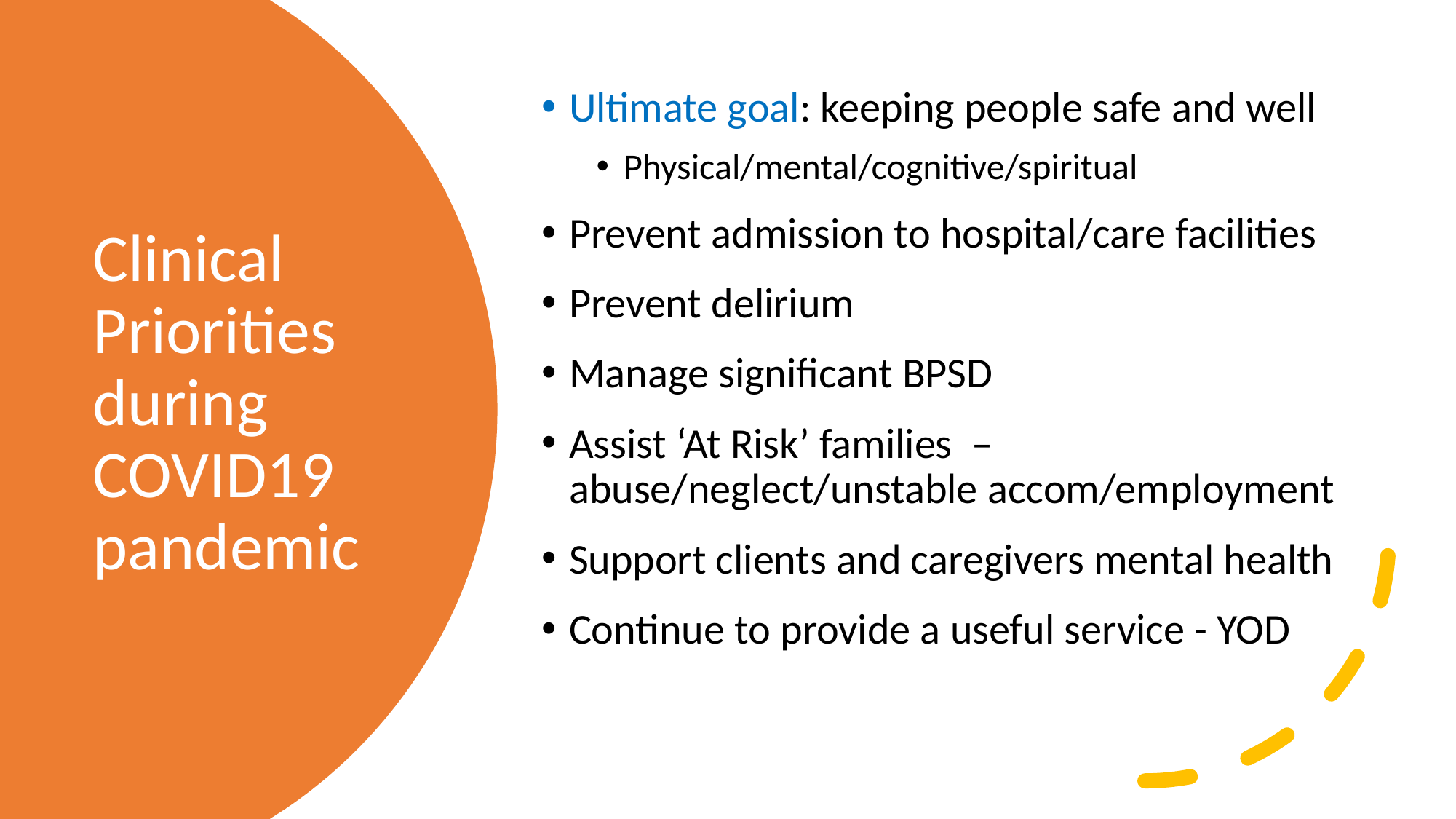

Ultimate goal: keeping people safe and well
Physical/mental/cognitive/spiritual
Prevent admission to hospital/care facilities
Prevent delirium
Manage significant BPSD
Assist ‘At Risk’ families  – abuse/neglect/unstable accom/employment
Support clients and caregivers mental health
Continue to provide a useful service - YOD

# Clinical Priorities during COVID19 pandemic